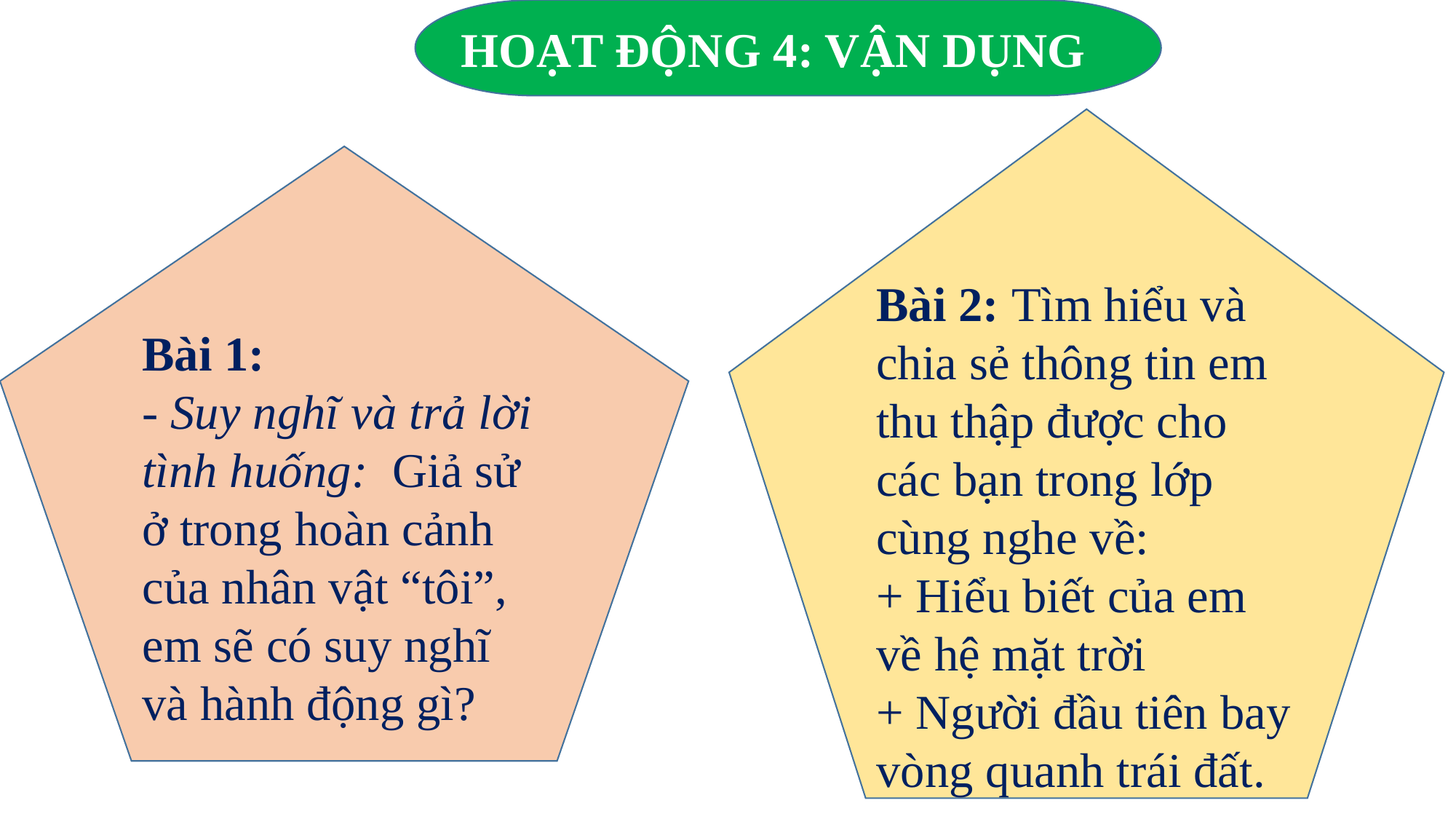

HOẠT ĐỘNG 4: VẬN DỤNG
Bài 2: Tìm hiểu và chia sẻ thông tin em thu thập được cho các bạn trong lớp cùng nghe về:
+ Hiểu biết của em về hệ mặt trời
+ Người đầu tiên bay vòng quanh trái đất.
Bài 1:
- Suy nghĩ và trả lời tình huống:  Giả sử ở trong hoàn cảnh của nhân vật “tôi”, em sẽ có suy nghĩ và hành động gì?